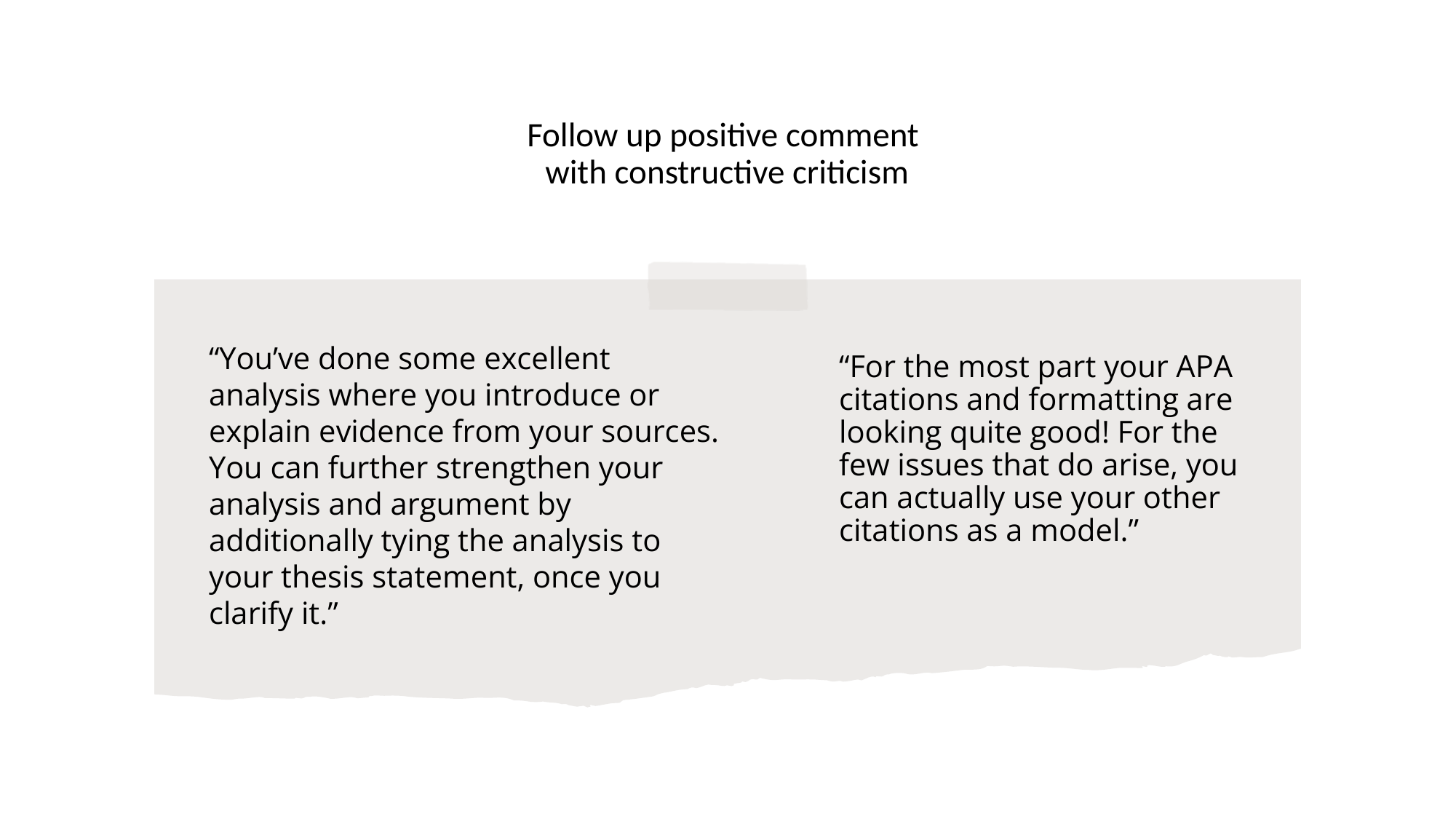

# Follow up positive comment with constructive criticism

“You’ve done some excellent analysis where you introduce or explain evidence from your sources. You can further strengthen your analysis and argument by additionally tying the analysis to your thesis statement, once you clarify it.”
“For the most part your APA citations and formatting are looking quite good! For the few issues that do arise, you can actually use your other citations as a model.”